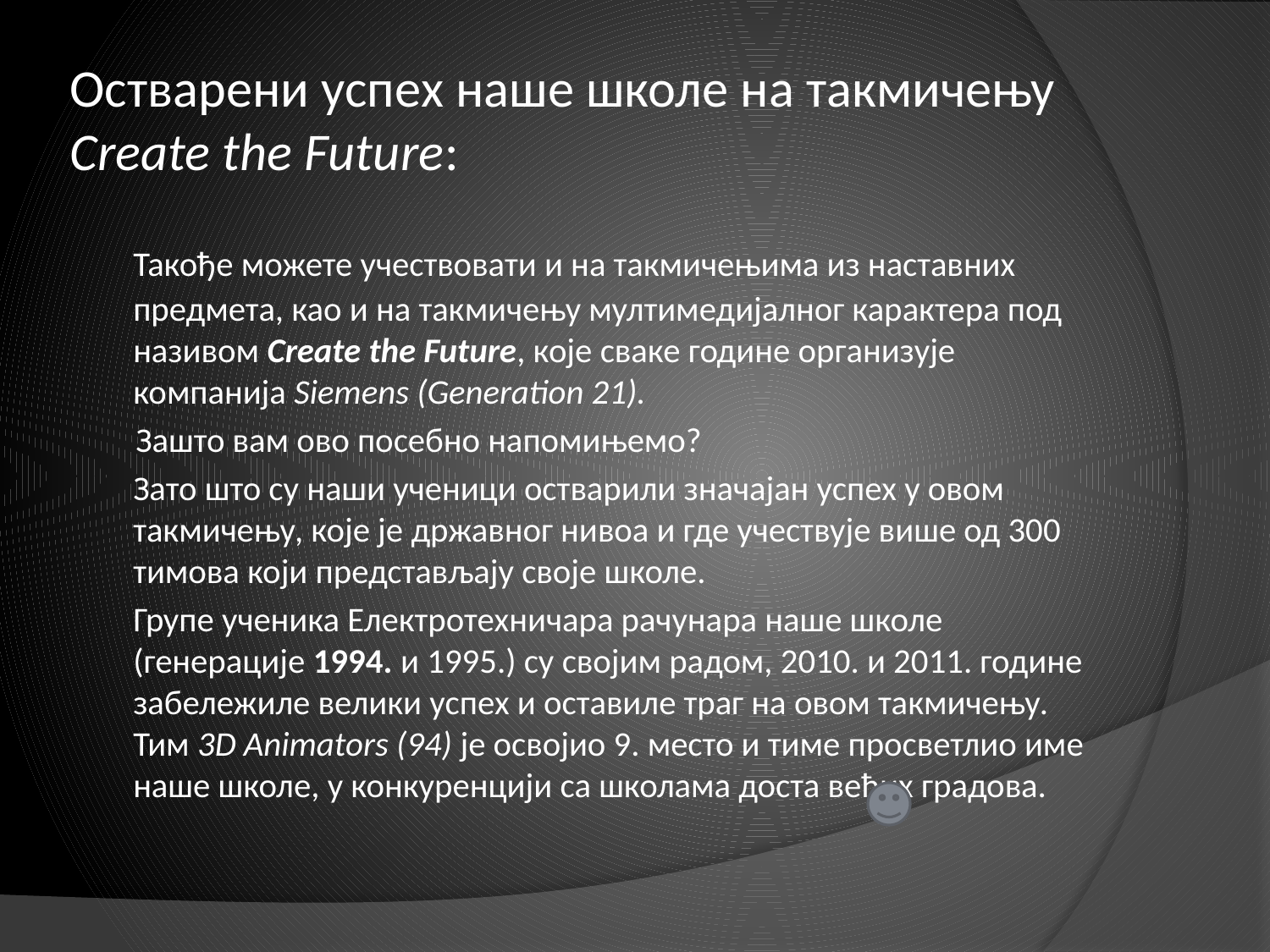

# Остварени успех наше школе на такмичењу Create the Future:
	Такође можете учествовати и на такмичењима из наставних предмета, као и на такмичењу мултимедијалног карактера под називом Create the Future, које сваке године организује компанија Siemens (Generation 21).
       Зашто вам ово посебно напомињемо?
	Зато што су наши ученици остварили значајан успех у овом такмичењу, које је државног нивоа и где учествује више од 300 тимова који представљају своје школе.
	Групе ученика Електротехничара рачунара наше школе (генерације 1994. и 1995.) су својим радом, 2010. и 2011. године забележиле велики успех и оставиле траг на овом такмичењу. Тим 3D Animators (94) је освојио 9. место и тиме просветлио име наше школе, у конкуренцији са школама доста већих градова.